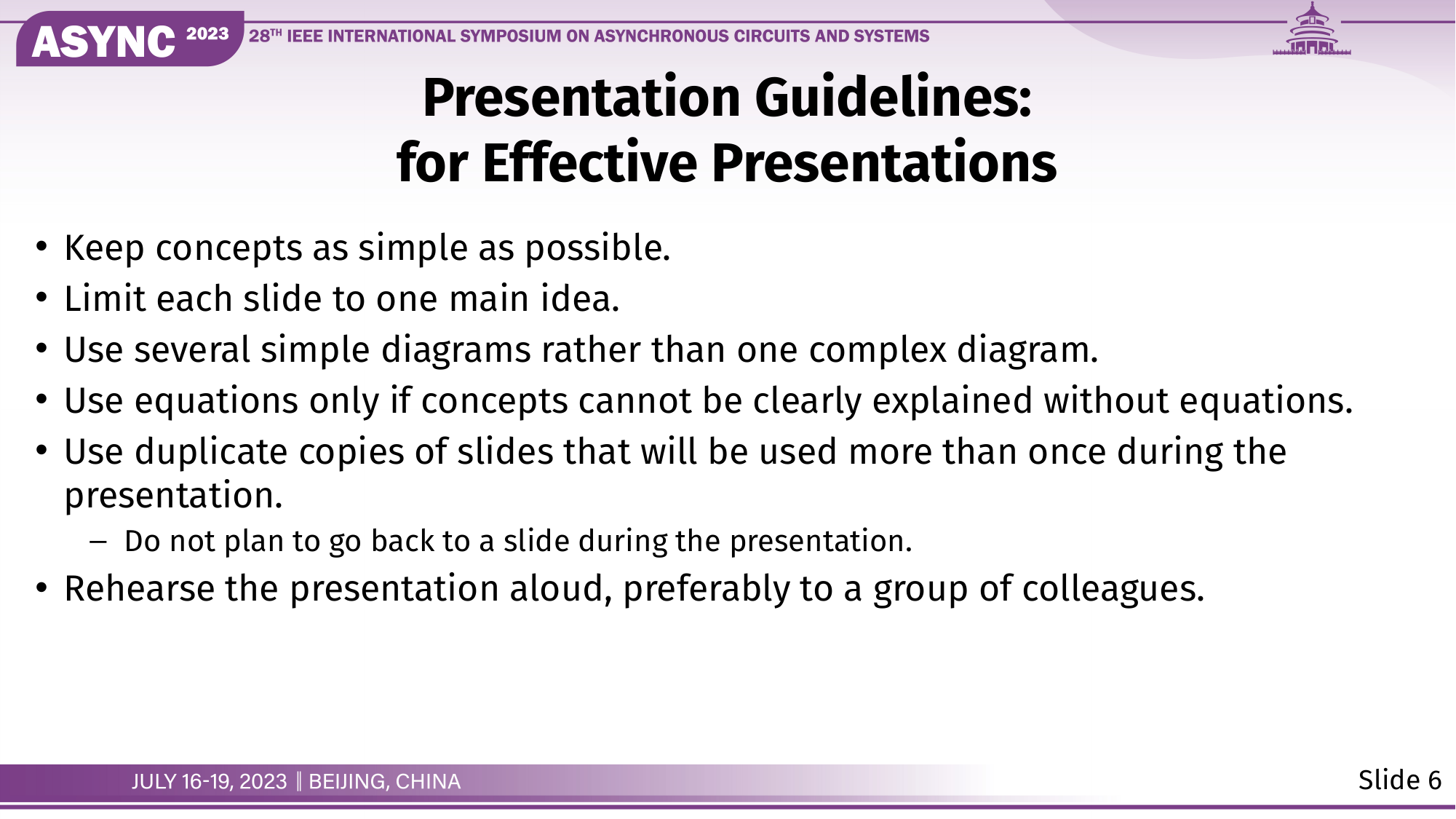

# Presentation Guidelines: for Effective Presentations
Keep concepts as simple as possible.
Limit each slide to one main idea.
Use several simple diagrams rather than one complex diagram.
Use equations only if concepts cannot be clearly explained without equations.
Use duplicate copies of slides that will be used more than once during the presentation.
Do not plan to go back to a slide during the presentation.
Rehearse the presentation aloud, preferably to a group of colleagues.
Slide 6